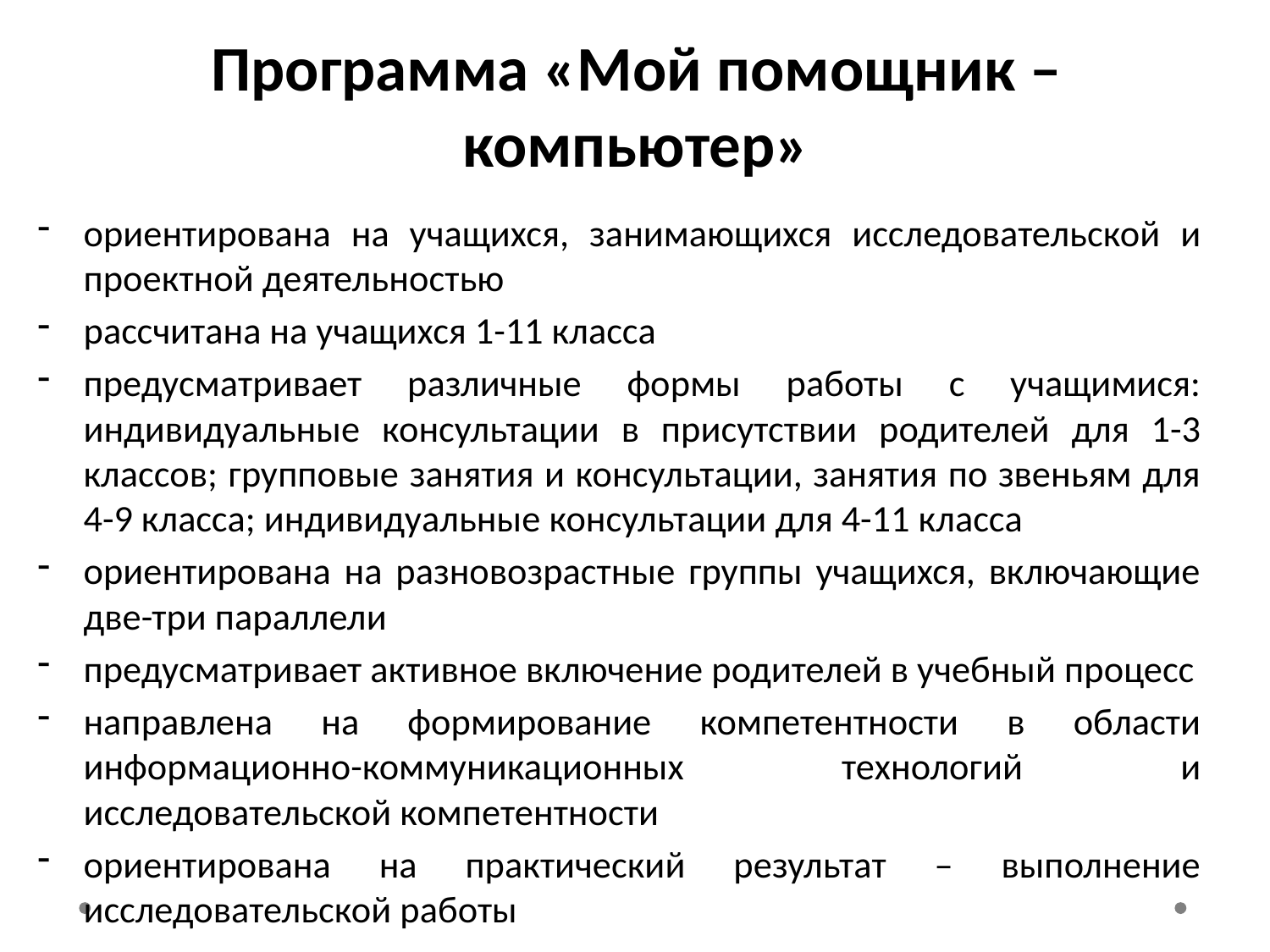

# Программа «Мой помощник – компьютер»
ориентирована на учащихся, занимающихся исследовательской и проектной деятельностью
рассчитана на учащихся 1-11 класса
предусматривает различные формы работы с учащимися: индивидуальные консультации в присутствии родителей для 1-3 классов; групповые занятия и консультации, занятия по звеньям для 4-9 класса; индивидуальные консультации для 4-11 класса
ориентирована на разновозрастные группы учащихся, включающие две-три параллели
предусматривает активное включение родителей в учебный процесс
направлена на формирование компетентности в области информационно-коммуникационных технологий и исследовательской компетентности
ориентирована на практический результат – выполнение исследовательской работы